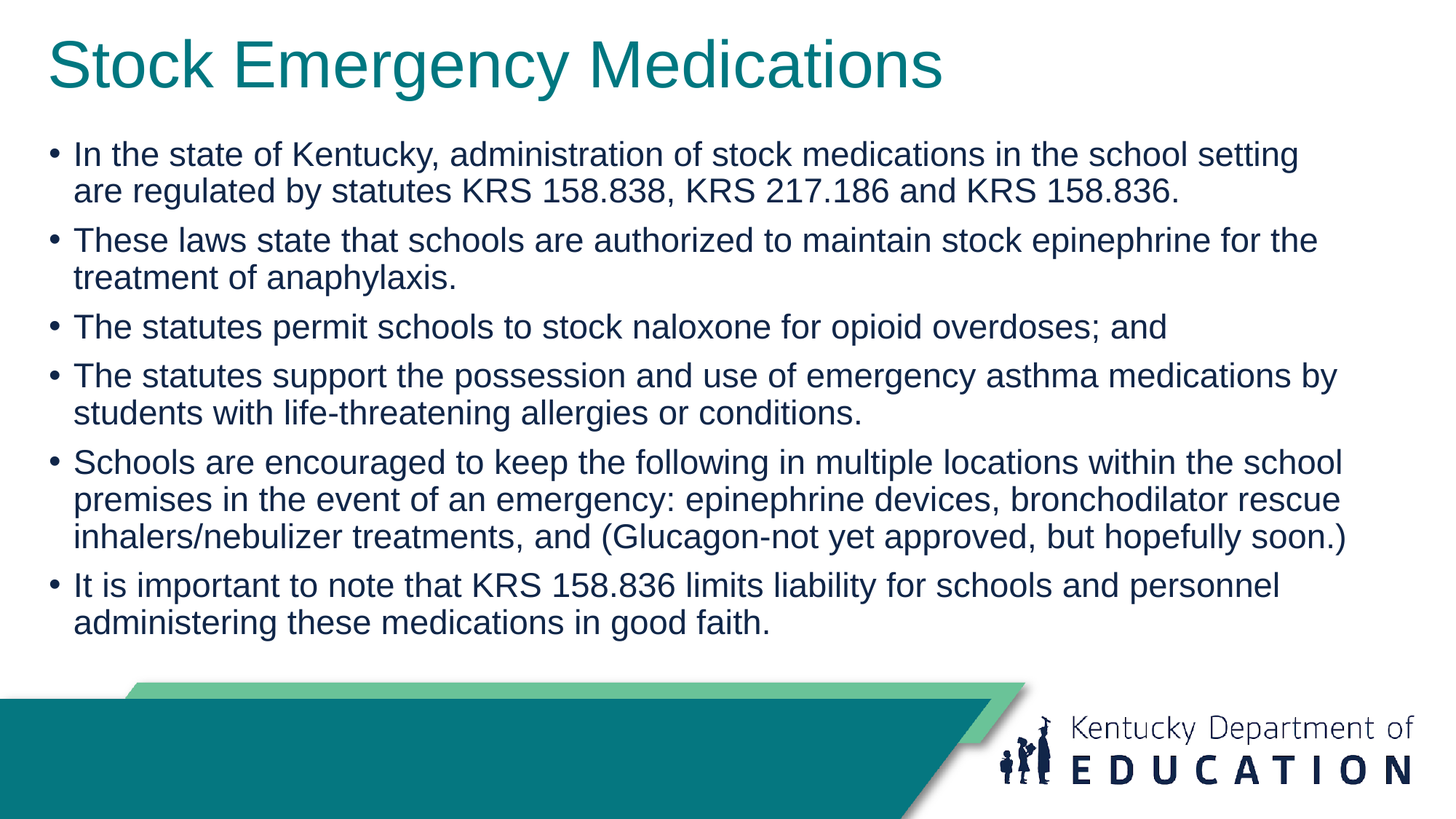

# Stock Emergency Medications
In the state of Kentucky, administration of stock medications in the school setting are regulated by statutes KRS 158.838, KRS 217.186 and KRS 158.836.
These laws state that schools are authorized to maintain stock epinephrine for the treatment of anaphylaxis.
The statutes permit schools to stock naloxone for opioid overdoses; and
The statutes support the possession and use of emergency asthma medications by students with life-threatening allergies or conditions.
Schools are encouraged to keep the following in multiple locations within the school premises in the event of an emergency: epinephrine devices, bronchodilator rescue inhalers/nebulizer treatments, and (Glucagon-not yet approved, but hopefully soon.)
It is important to note that KRS 158.836 limits liability for schools and personnel administering these medications in good faith.